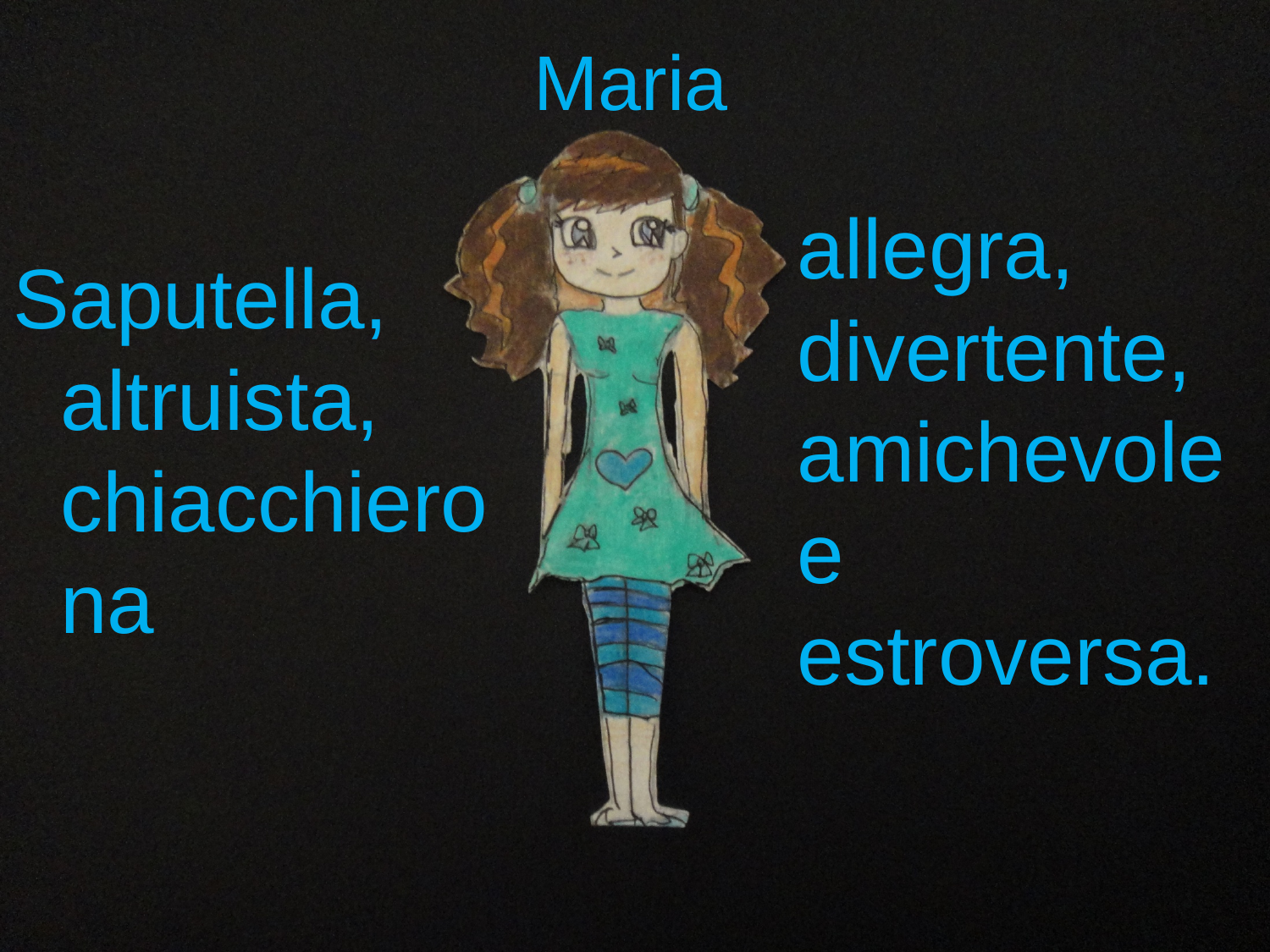

# Maria
allegra, divertente, amichevole e estroversa.
Saputella, altruista, chiacchierona